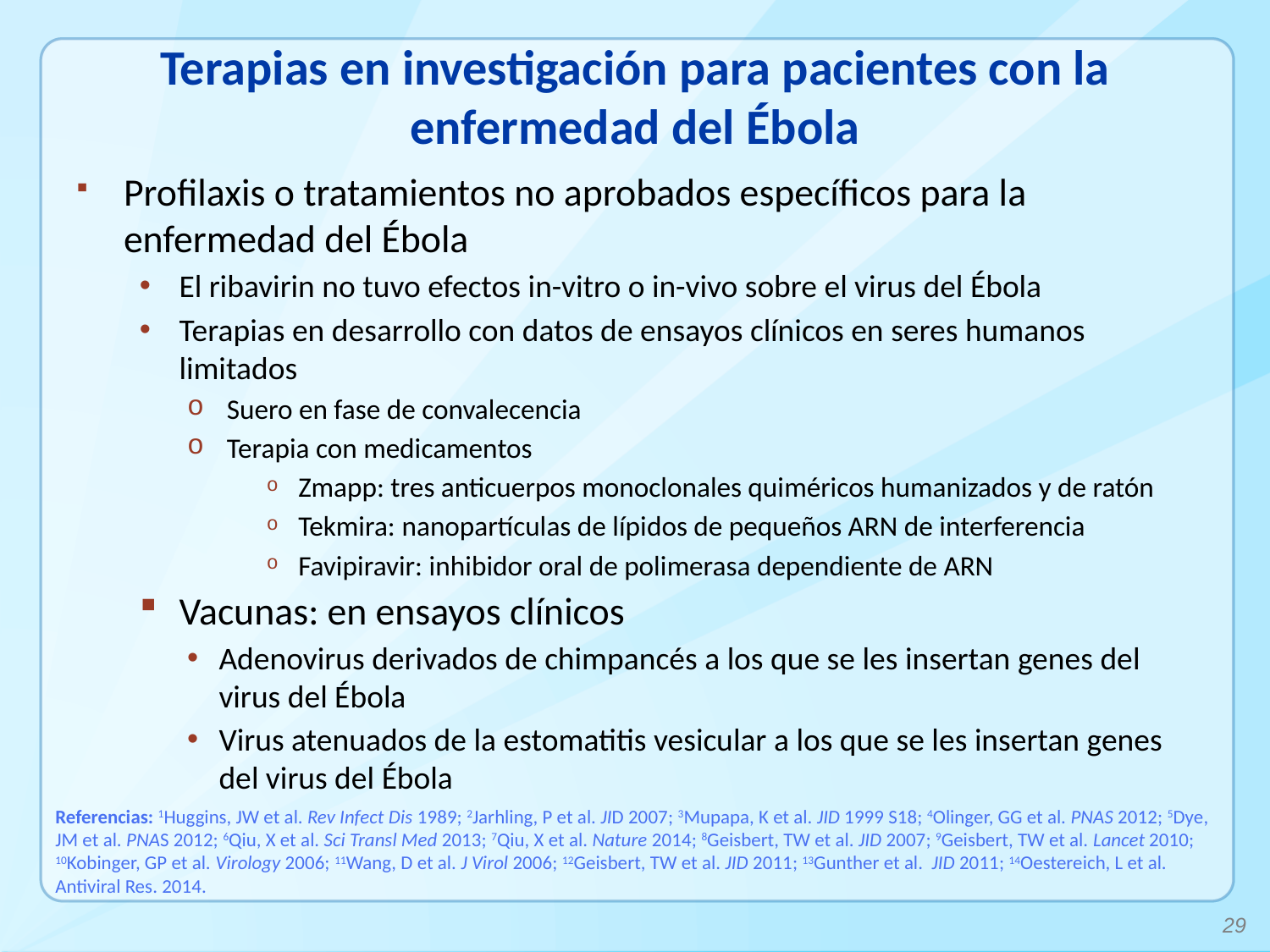

# Terapias en investigación para pacientes con la enfermedad del Ébola
Profilaxis o tratamientos no aprobados específicos para la enfermedad del Ébola
El ribavirin no tuvo efectos in-vitro o in-vivo sobre el virus del Ébola
Terapias en desarrollo con datos de ensayos clínicos en seres humanos limitados
Suero en fase de convalecencia
Terapia con medicamentos
Zmapp: tres anticuerpos monoclonales quiméricos humanizados y de ratón
Tekmira: nanopartículas de lípidos de pequeños ARN de interferencia
Favipiravir: inhibidor oral de polimerasa dependiente de ARN
Vacunas: en ensayos clínicos
Adenovirus derivados de chimpancés a los que se les insertan genes del virus del Ébola
Virus atenuados de la estomatitis vesicular a los que se les insertan genes del virus del Ébola
Referencias: 1Huggins, JW et al. Rev Infect Dis 1989; 2Jarhling, P et al. JID 2007; 3Mupapa, K et al. JID 1999 S18; 4Olinger, GG et al. PNAS 2012; 5Dye, JM et al. PNAS 2012; 6Qiu, X et al. Sci Transl Med 2013; 7Qiu, X et al. Nature 2014; 8Geisbert, TW et al. JID 2007; 9Geisbert, TW et al. Lancet 2010; 10Kobinger, GP et al. Virology 2006; 11Wang, D et al. J Virol 2006; 12Geisbert, TW et al. JID 2011; 13Gunther et al.  JID 2011; 14Oestereich, L et al. Antiviral Res. 2014.
29